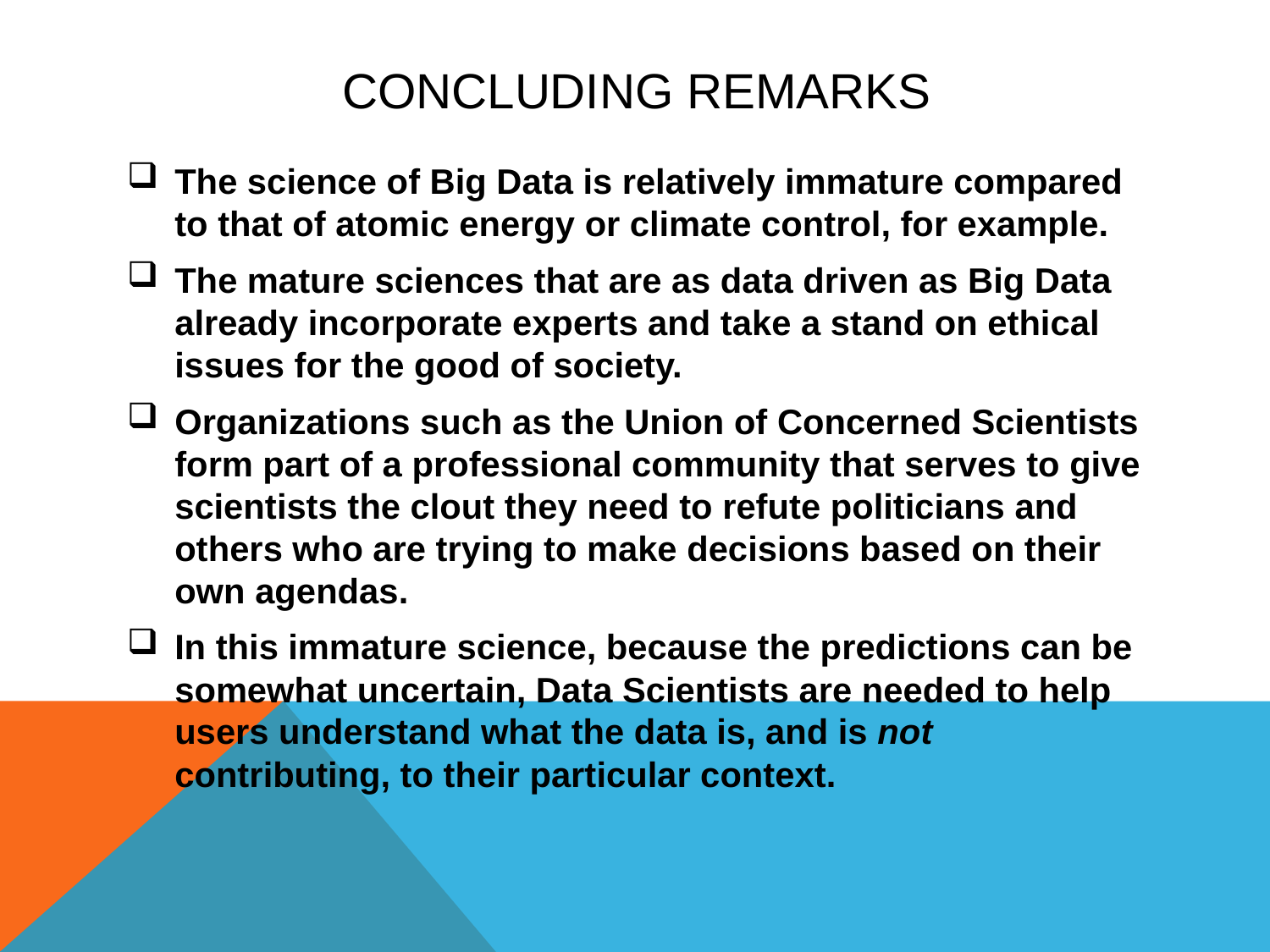

# Concluding remarks
The science of Big Data is relatively immature compared to that of atomic energy or climate control, for example.
The mature sciences that are as data driven as Big Data already incorporate experts and take a stand on ethical issues for the good of society.
Organizations such as the Union of Concerned Scientists form part of a professional community that serves to give scientists the clout they need to refute politicians and others who are trying to make decisions based on their own agendas.
In this immature science, because the predictions can be somewhat uncertain, Data Scientists are needed to help users understand what the data is, and is not contributing, to their particular context.